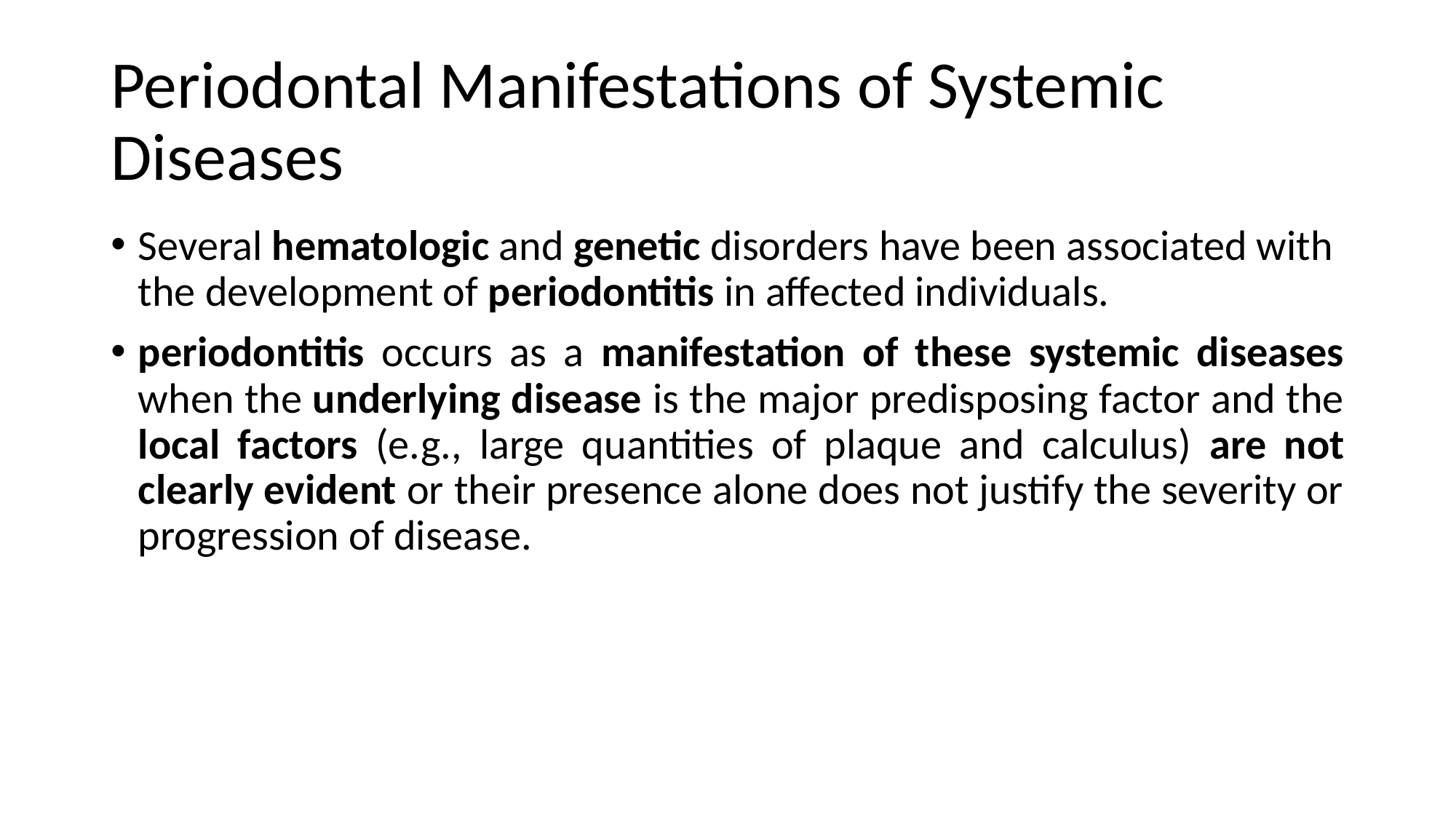

# Periodontal Manifestations of Systemic Diseases
Several hematologic and genetic disorders have been associated with the development of periodontitis in affected individuals.
periodontitis occurs as a manifestation of these systemic diseases when the underlying disease is the major predisposing factor and the local factors (e.g., large quantities of plaque and calculus) are not clearly evident or their presence alone does not justify the severity or progression of disease.